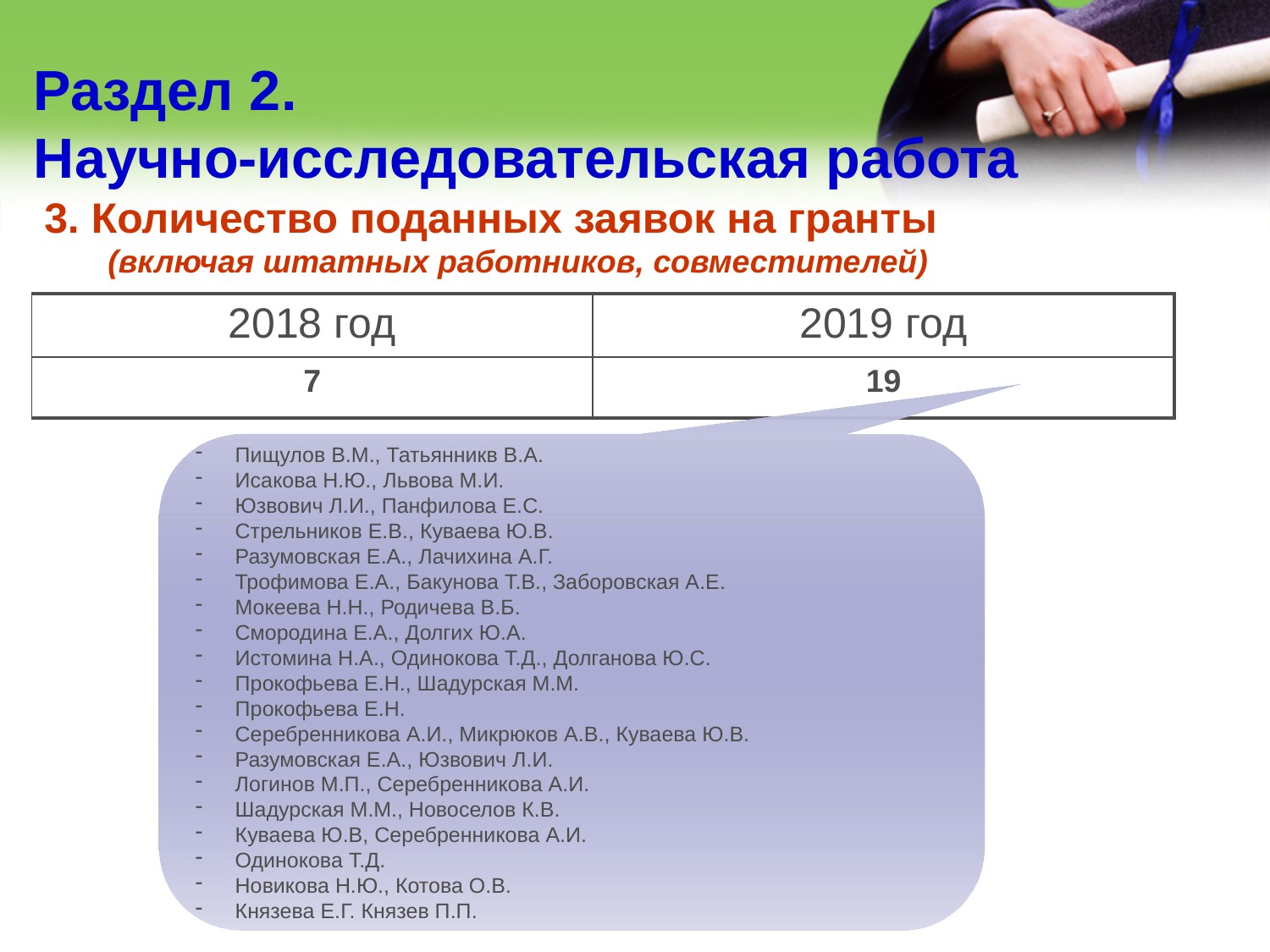

# Раздел 2. Научно-исследовательская работа
3. Количество поданных заявок на гранты (включая штатных работников, совместителей)
| 2018 год | 2019 год |
| --- | --- |
| 7 | 19 |
Пищулов В.М., Татьянникв В.А.
Исакова Н.Ю., Львова М.И.
Юзвович Л.И., Панфилова Е.С.
Стрельников Е.В., Куваева Ю.В.
Разумовская Е.А., Лачихина А.Г.
Трофимова Е.А., Бакунова Т.В., Заборовская А.Е.
Мокеева Н.Н., Родичева В.Б.
Смородина Е.А., Долгих Ю.А.
Истомина Н.А., Одинокова Т.Д., Долганова Ю.С.
Прокофьева Е.Н., Шадурская М.М.
Прокофьева Е.Н.
Серебренникова А.И., Микрюков А.В., Куваева Ю.В.
Разумовская Е.А., Юзвович Л.И.
Логинов М.П., Серебренникова А.И.
Шадурская М.М., Новоселов К.В.
Куваева Ю.В, Серебренникова А.И.
Одинокова Т.Д.
Новикова Н.Ю., Котова О.В.
Князева Е.Г. Князев П.П.